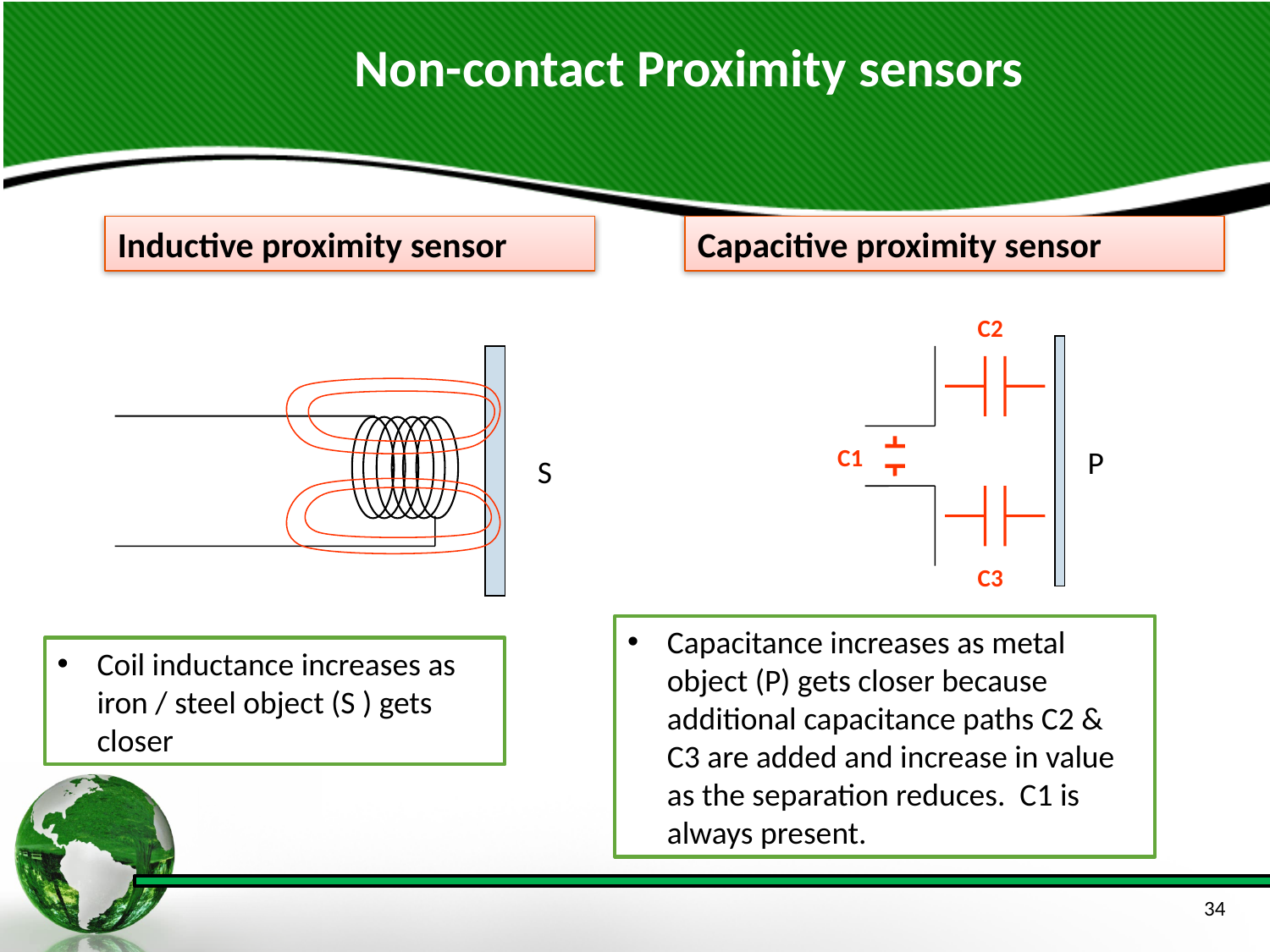

Non-contact Proximity sensors
Inductive proximity sensor
Capacitive proximity sensor
C2

C1

P
S

C3
Capacitance increases as metal object (P) gets closer because additional capacitance paths C2 & C3 are added and increase in value as the separation reduces.  C1 is always present.
Coil inductance increases as iron / steel object (S ) gets closer
34